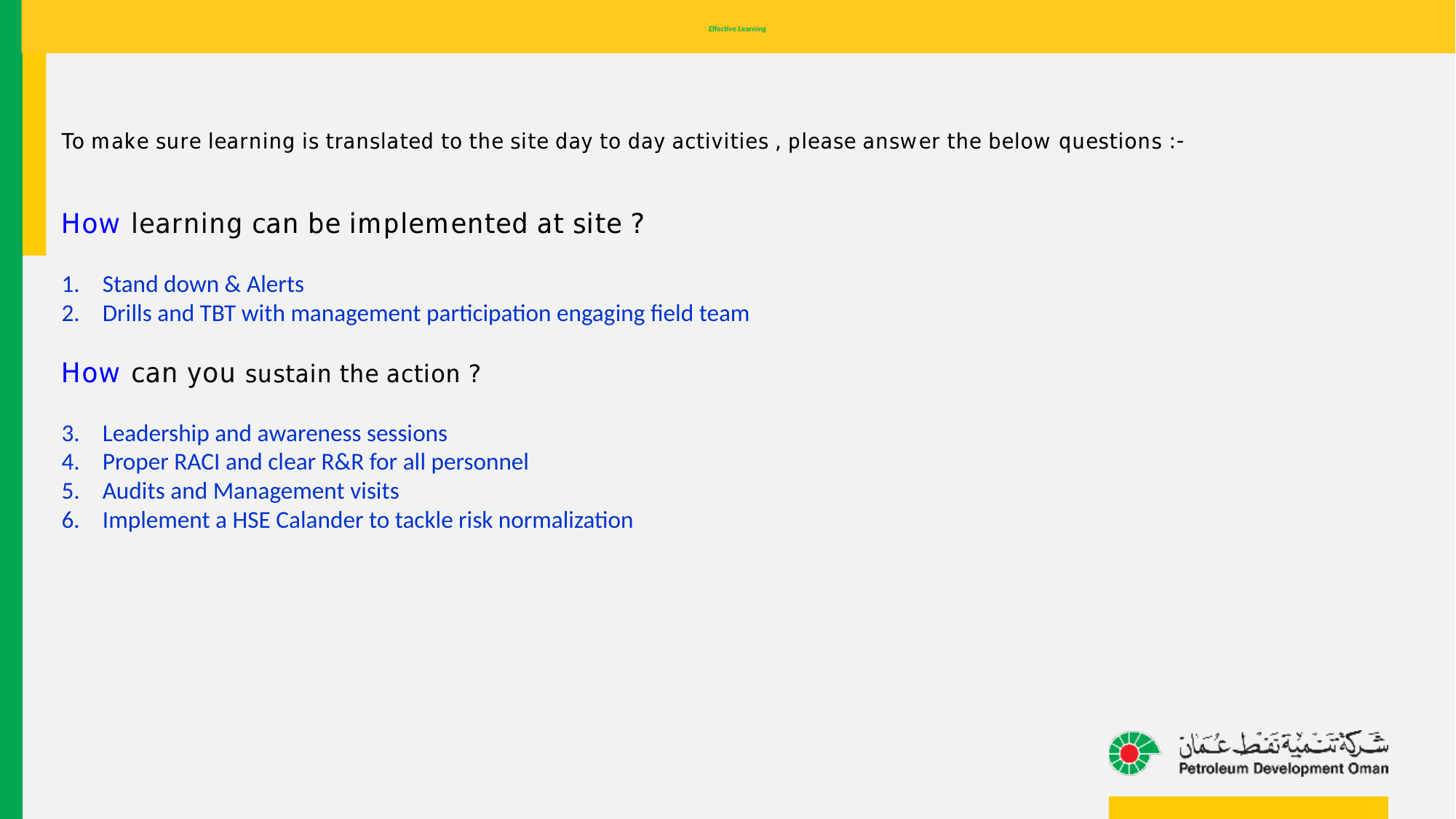

# Effective Learning
To make sure learning is translated to the site day to day activities , please answer the below questions :-
How learning can be implemented at site ?

Stand down & Alerts
Drills and TBT with management participation engaging field team

How can you sustain the action ?

Leadership and awareness sessions
Proper RACI and clear R&R for all personnel
Audits and Management visits
Implement a HSE Calander to tackle risk normalization